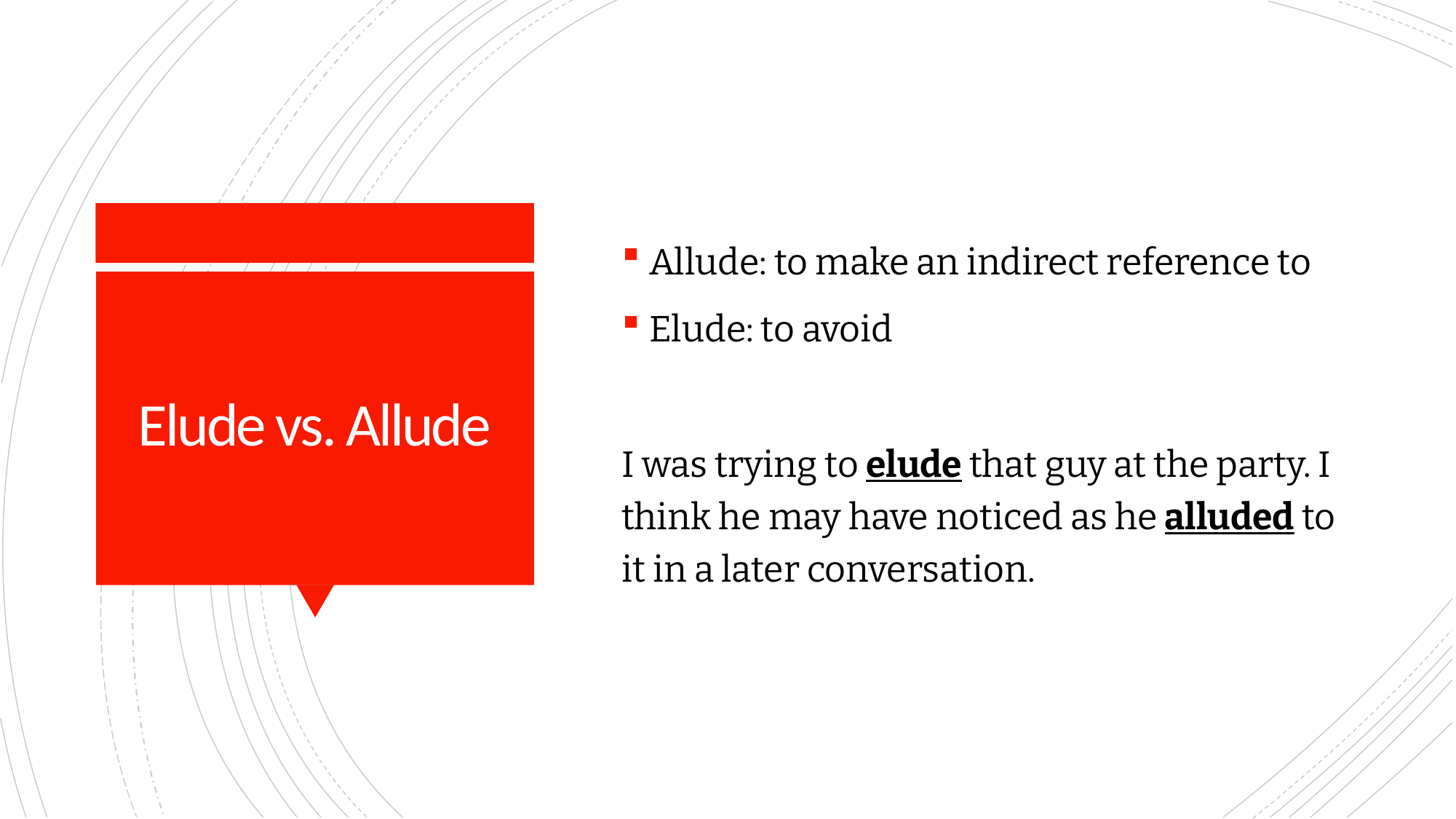

Allude: to make an indirect reference to
Elude: to avoid

I was trying to elude that guy at the party. I think he may have noticed as he alluded to it in a later conversation.
# Elude vs. Allude